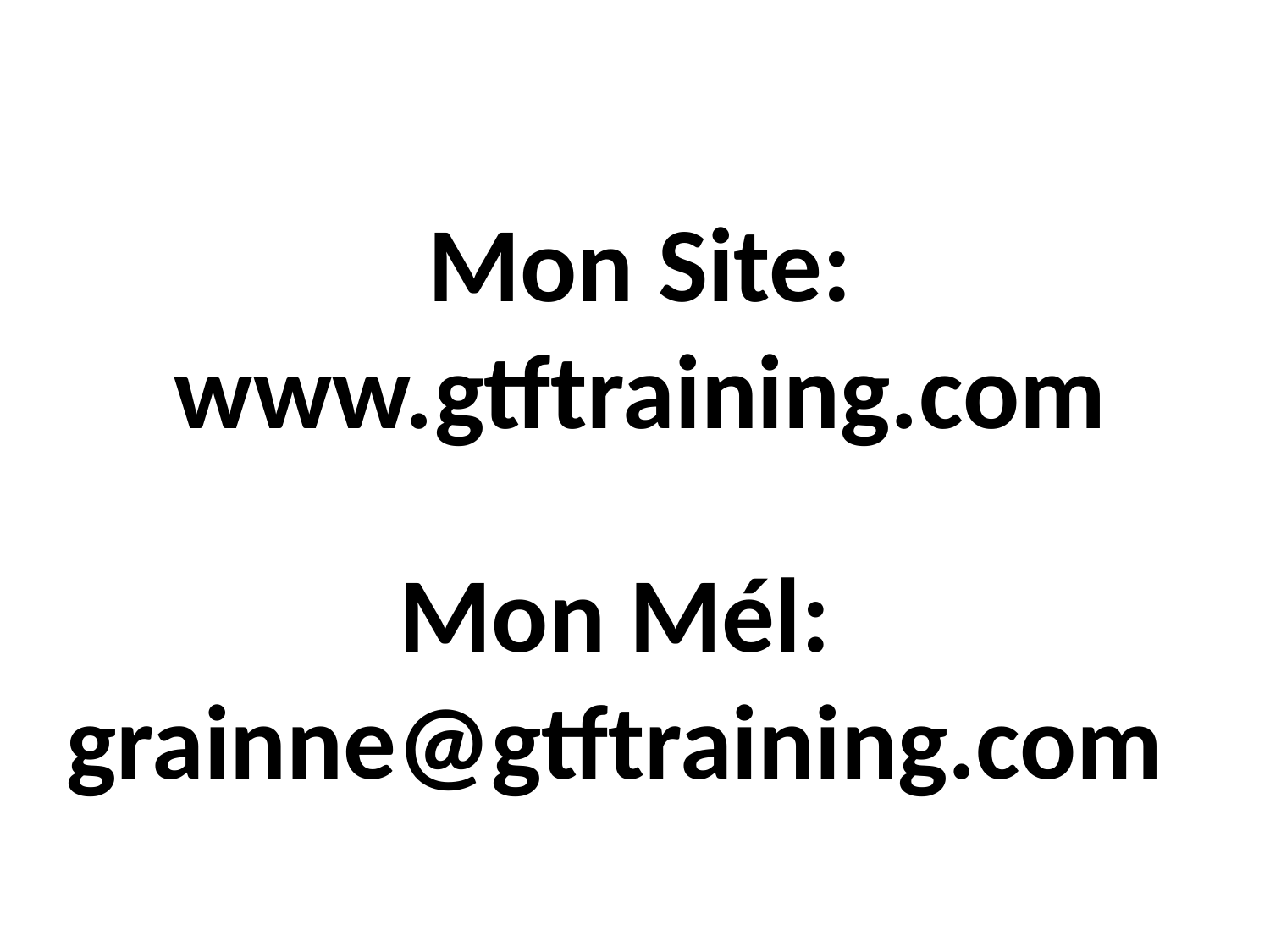

# Mon Site: www.gtftraining.com
Mon Mél: grainne@gtftraining.com